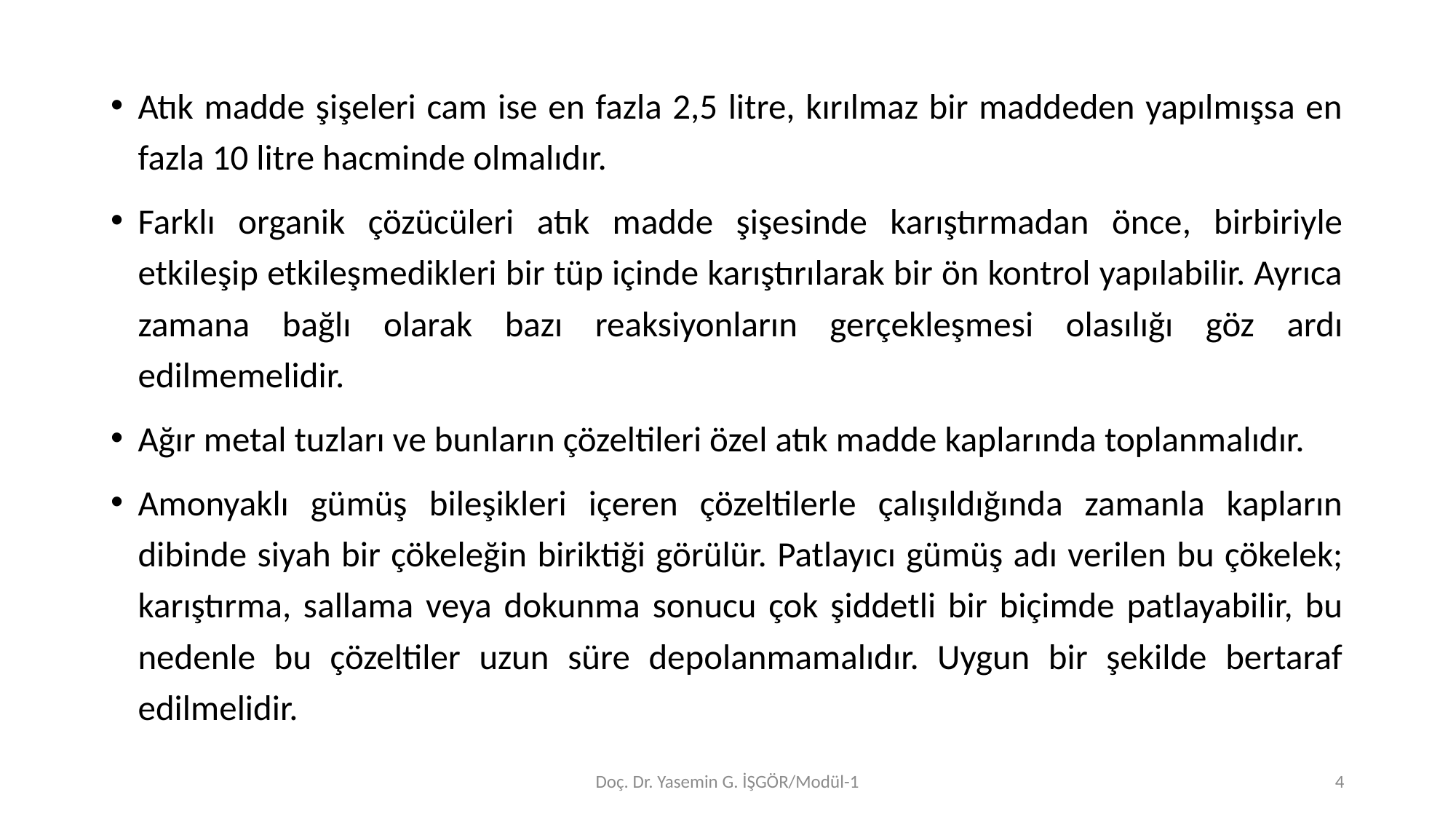

Atık madde şişeleri cam ise en fazla 2,5 litre, kırılmaz bir maddeden yapılmışsa en fazla 10 litre hacminde olmalıdır.
Farklı organik çözücüleri atık madde şişesinde karıştırmadan önce, birbiriyle etkileşip etkileşmedikleri bir tüp içinde karıştırılarak bir ön kontrol yapılabilir. Ayrıca zamana bağlı olarak bazı reaksiyonların gerçekleşmesi olasılığı göz ardı edilmemelidir.
Ağır metal tuzları ve bunların çözeltileri özel atık madde kaplarında toplanmalıdır.
Amonyaklı gümüş bileşikleri içeren çözeltilerle çalışıldığında zamanla kapların dibinde siyah bir çökeleğin biriktiği görülür. Patlayıcı gümüş adı verilen bu çökelek; karıştırma, sallama veya dokunma sonucu çok şiddetli bir biçimde patlayabilir, bu nedenle bu çözeltiler uzun süre depolanmamalıdır. Uygun bir şekilde bertaraf edilmelidir.

Doç. Dr. Yasemin G. İŞGÖR/Modül-1
4